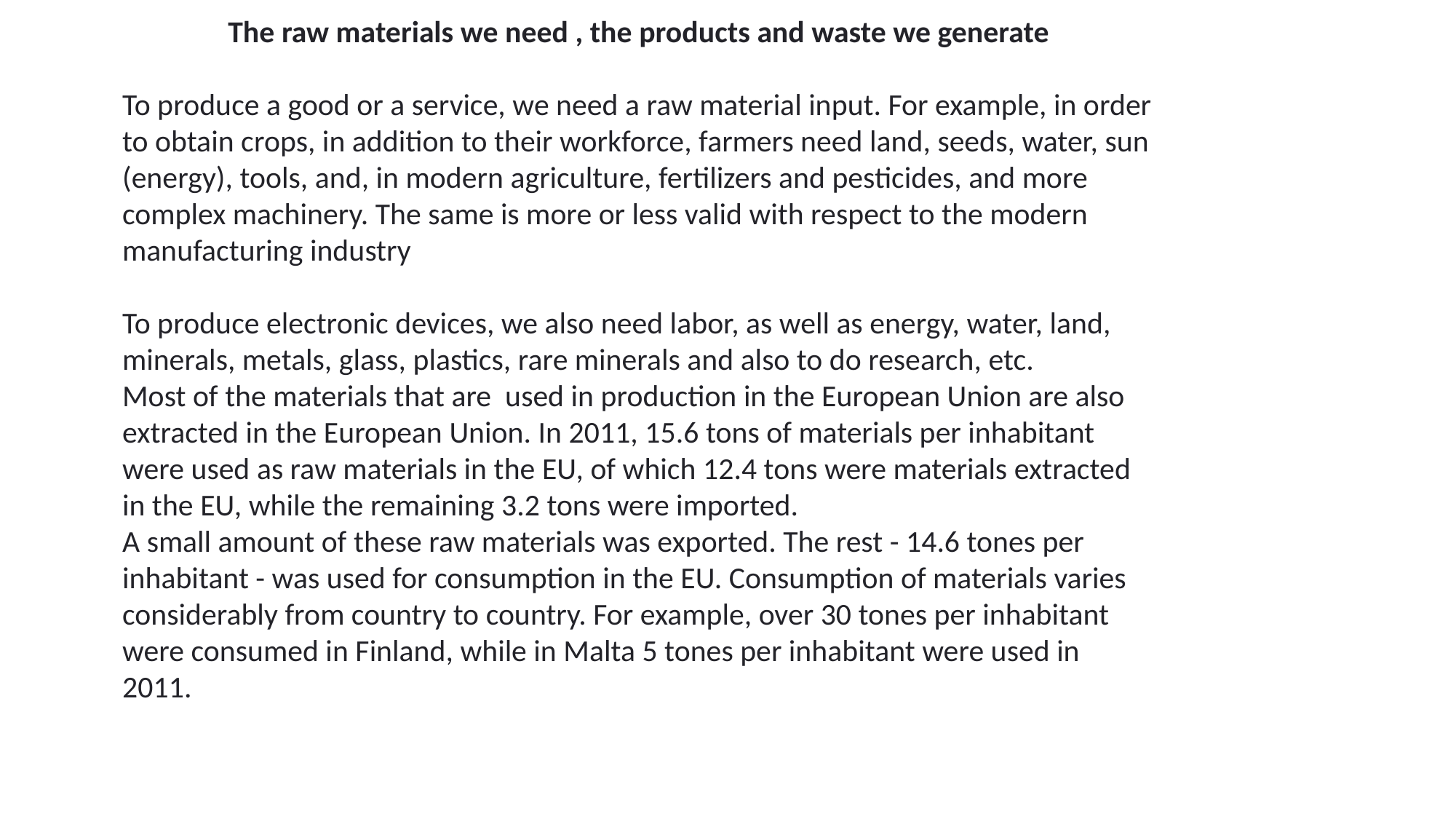

The raw materials we need , the products and waste we generate

To produce a good or a service, we need a raw material input. For example, in order to obtain crops, in addition to their workforce, farmers need land, seeds, water, sun (energy), tools, and, in modern agriculture, fertilizers and pesticides, and more complex machinery. The same is more or less valid with respect to the modern manufacturing industry

To produce electronic devices, we also need labor, as well as energy, water, land, minerals, metals, glass, plastics, rare minerals and also to do research, etc.
Most of the materials that are  used in production in the European Union are also extracted in the European Union. In 2011, 15.6 tons of materials per inhabitant were used as raw materials in the EU, of which 12.4 tons were materials extracted in the EU, while the remaining 3.2 tons were imported.
A small amount of these raw materials was exported. The rest - 14.6 tones per inhabitant - was used for consumption in the EU. Consumption of materials varies considerably from country to country. For example, over 30 tones per inhabitant were consumed in Finland, while in Malta 5 tones per inhabitant were used in 2011.